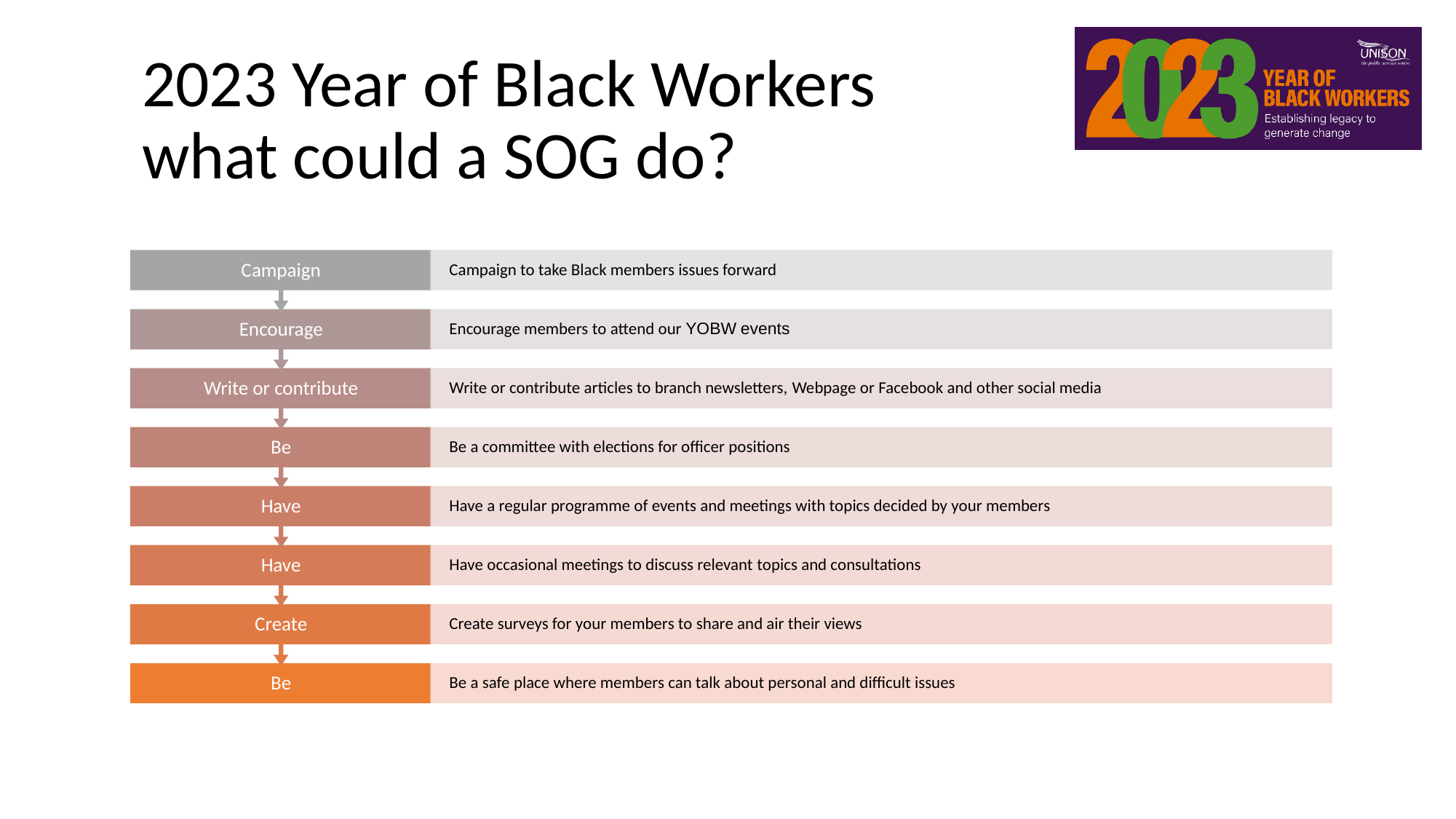

# 2023 Year of Black Workers what could a SOG do?
Be
Be a safe place where members can talk about personal and difficult issues
Create
Create surveys for your members to share and air their views
Have
Have occasional meetings to discuss relevant topics and consultations
Have
Have a regular programme of events and meetings with topics decided by your members
Be
Be a committee with elections for officer positions
Write or contribute
Write or contribute articles to branch newsletters, Webpage or Facebook and other social media
Encourage
Encourage members to attend our YOBW events
Campaign
Campaign to take Black members issues forward